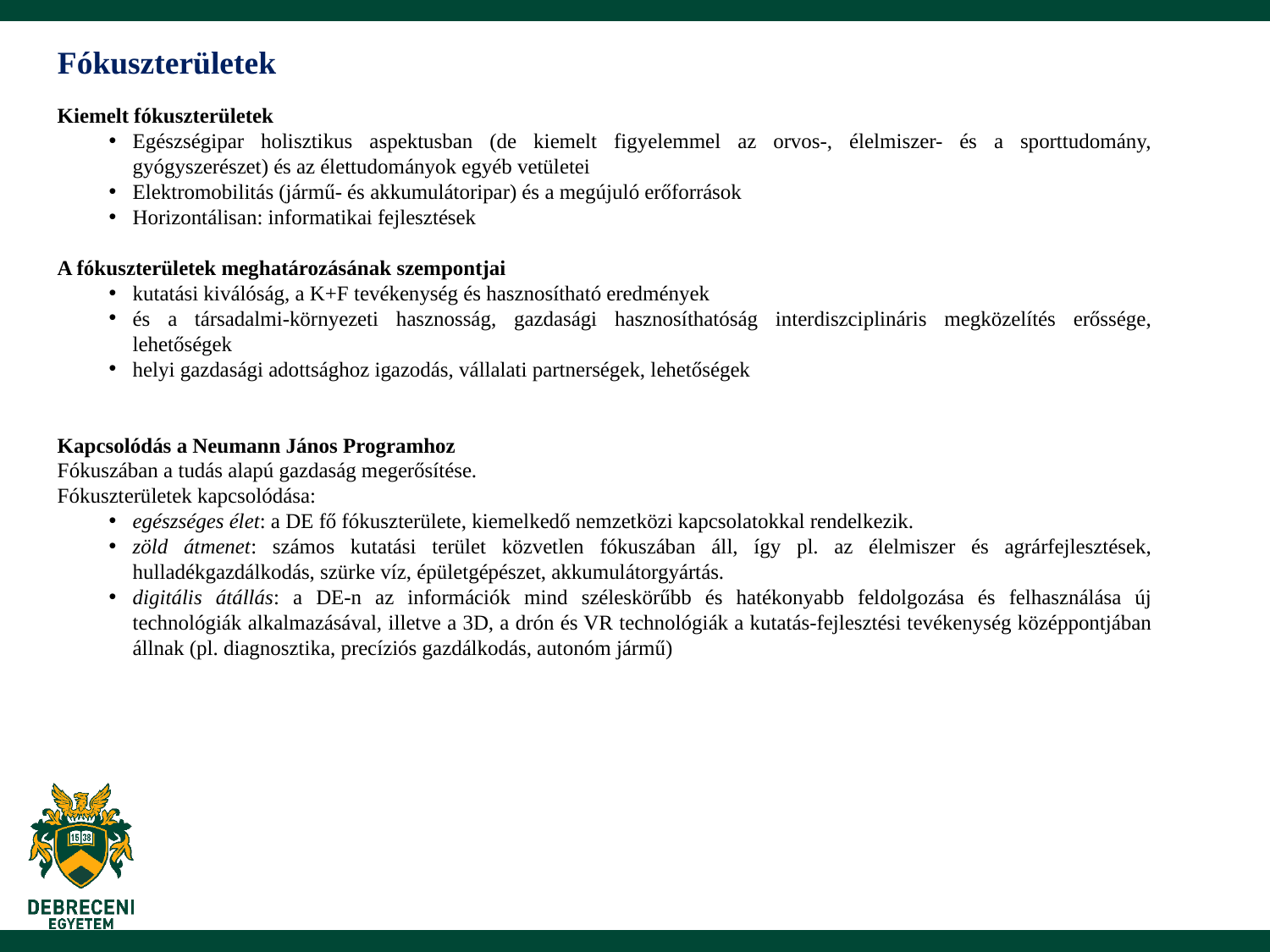

Fókuszterületek
Kiemelt fókuszterületek
Egészségipar holisztikus aspektusban (de kiemelt figyelemmel az orvos-, élelmiszer- és a sporttudomány, gyógyszerészet) és az élettudományok egyéb vetületei
Elektromobilitás (jármű- és akkumulátoripar) és a megújuló erőforrások
Horizontálisan: informatikai fejlesztések

A fókuszterületek meghatározásának szempontjai
kutatási kiválóság, a K+F tevékenység és hasznosítható eredmények
és a társadalmi-környezeti hasznosság, gazdasági hasznosíthatóság interdiszciplináris megközelítés erőssége, lehetőségek
helyi gazdasági adottsághoz igazodás, vállalati partnerségek, lehetőségek

Kapcsolódás a Neumann János Programhoz
Fókuszában a tudás alapú gazdaság megerősítése.
Fókuszterületek kapcsolódása:
egészséges élet: a DE fő fókuszterülete, kiemelkedő nemzetközi kapcsolatokkal rendelkezik.
zöld átmenet: számos kutatási terület közvetlen fókuszában áll, így pl. az élelmiszer és agrárfejlesztések, hulladékgazdálkodás, szürke víz, épületgépészet, akkumulátorgyártás.
digitális átállás: a DE-n az információk mind széleskörűbb és hatékonyabb feldolgozása és felhasználása új technológiák alkalmazásával, illetve a 3D, a drón és VR technológiák a kutatás-fejlesztési tevékenység középpontjában állnak (pl. diagnosztika, precíziós gazdálkodás, autonóm jármű)